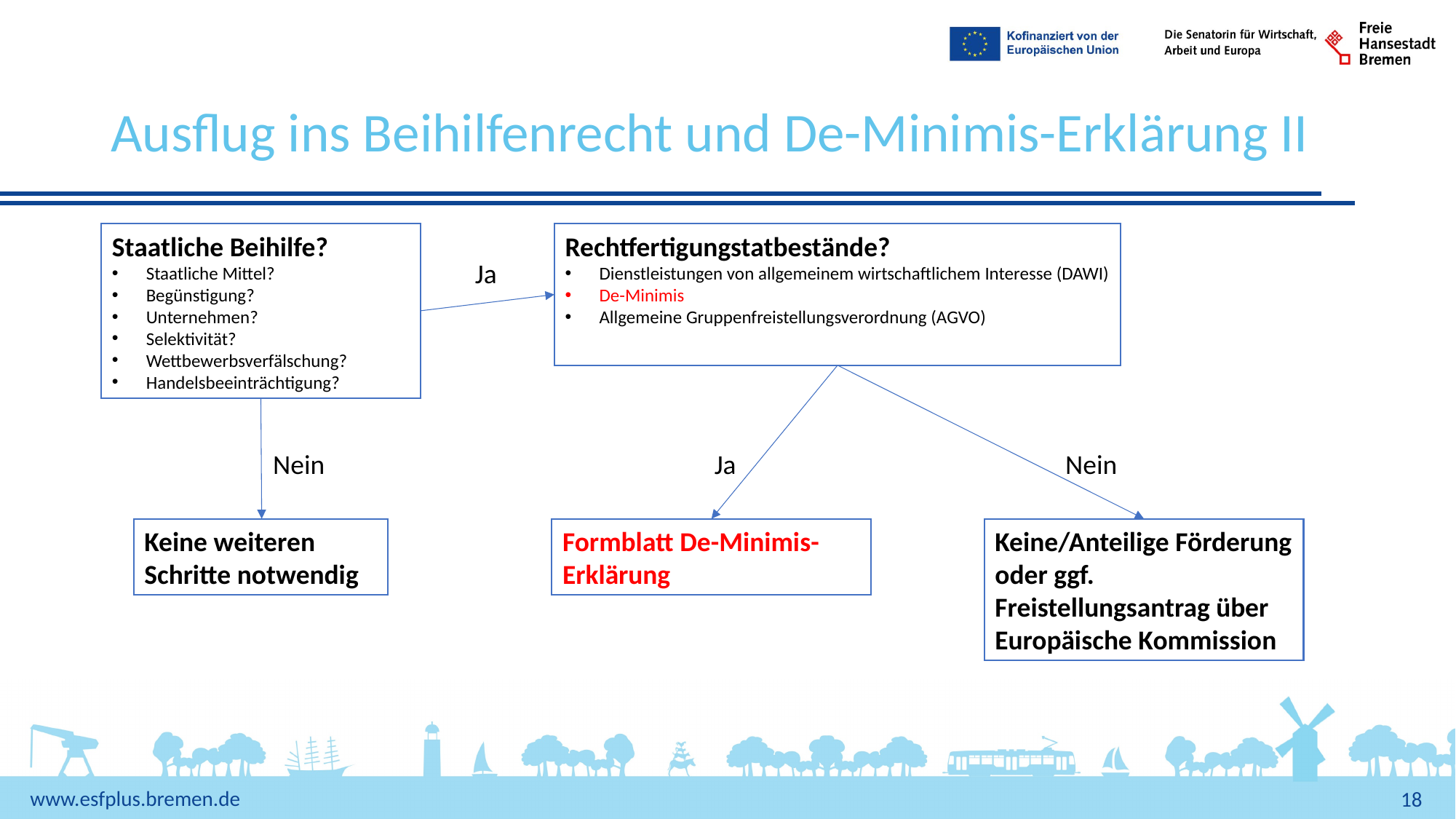

# Ausflug ins Beihilfenrecht und De-Minimis-Erklärung II
Staatliche Beihilfe?
Staatliche Mittel?
Begünstigung?
Unternehmen?
Selektivität?
Wettbewerbsverfälschung?
Handelsbeeinträchtigung?
Rechtfertigungstatbestände?
Dienstleistungen von allgemeinem wirtschaftlichem Interesse (DAWI)
De-Minimis
Allgemeine Gruppenfreistellungsverordnung (AGVO)

Ja
Nein
Ja
Nein
Keine weiteren Schritte notwendig
Formblatt De-Minimis-Erklärung
Keine/Anteilige Förderung oder ggf. Freistellungsantrag über Europäische Kommission